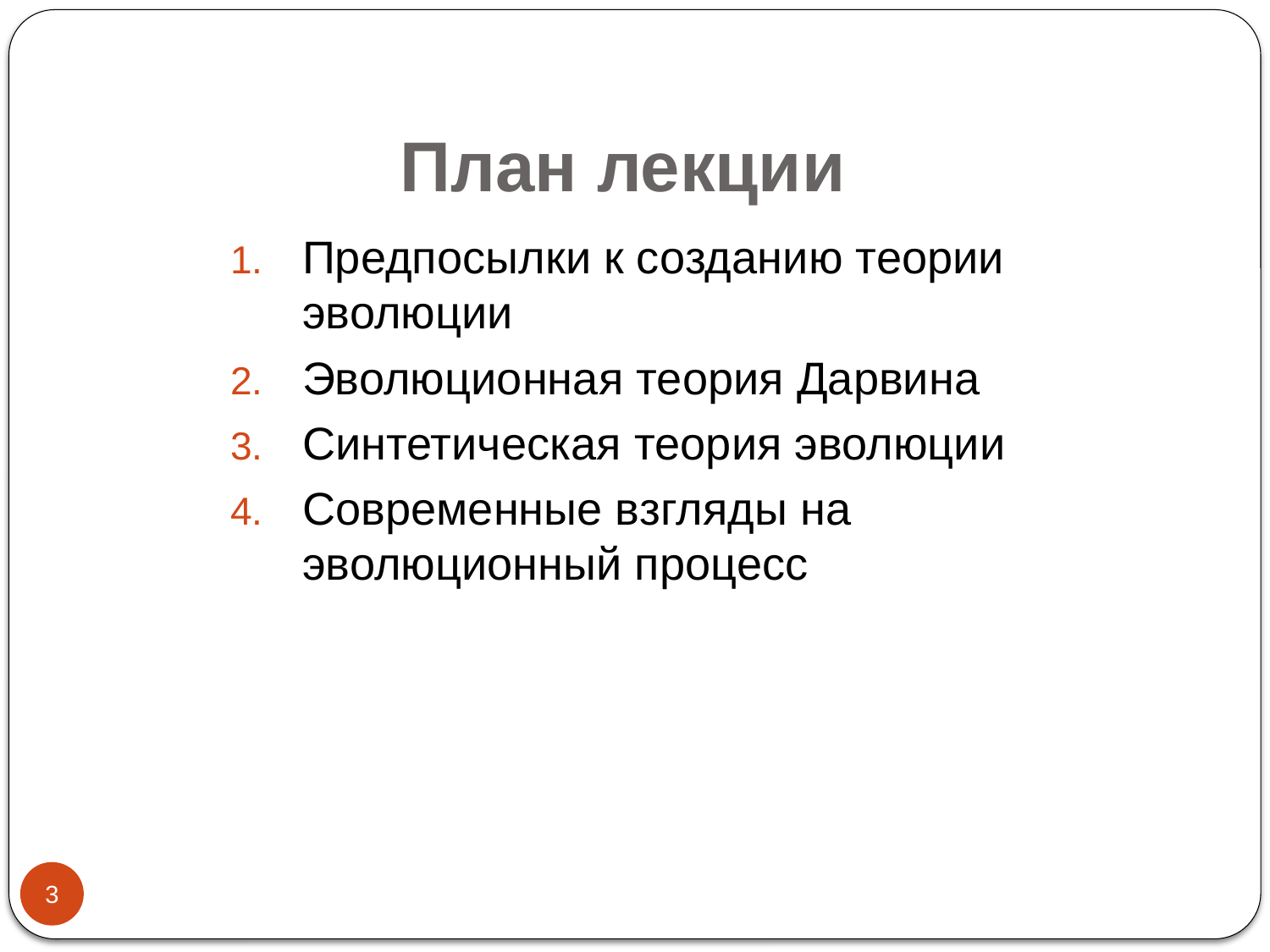

# План лекции
Предпосылки к созданию теории эволюции
Эволюционная теория Дарвина
Синтетическая теория эволюции
Современные взгляды на эволюционный процесс
3